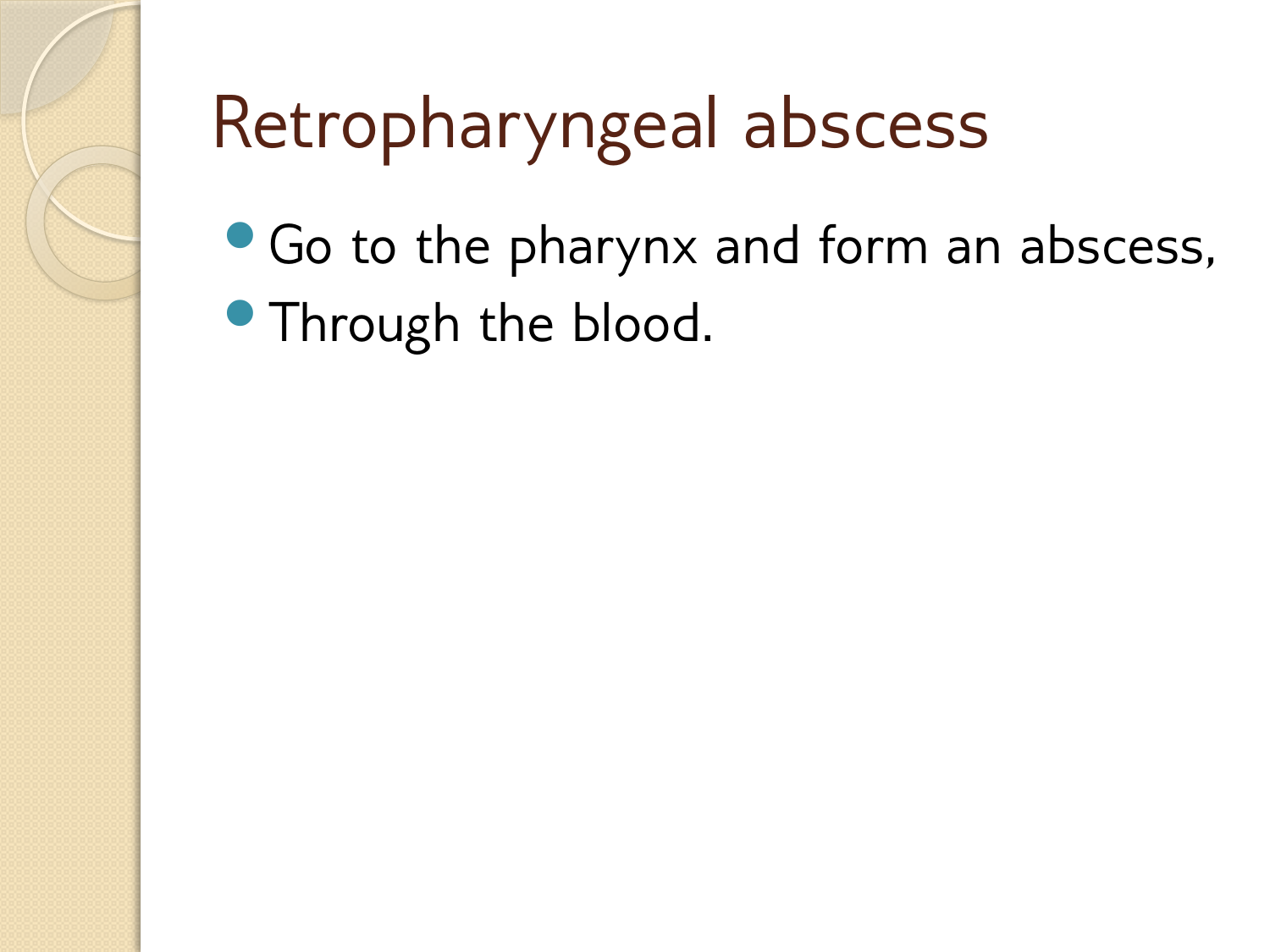

# Retropharyngeal abscess
Go to the pharynx and form an abscess,
Through the blood.